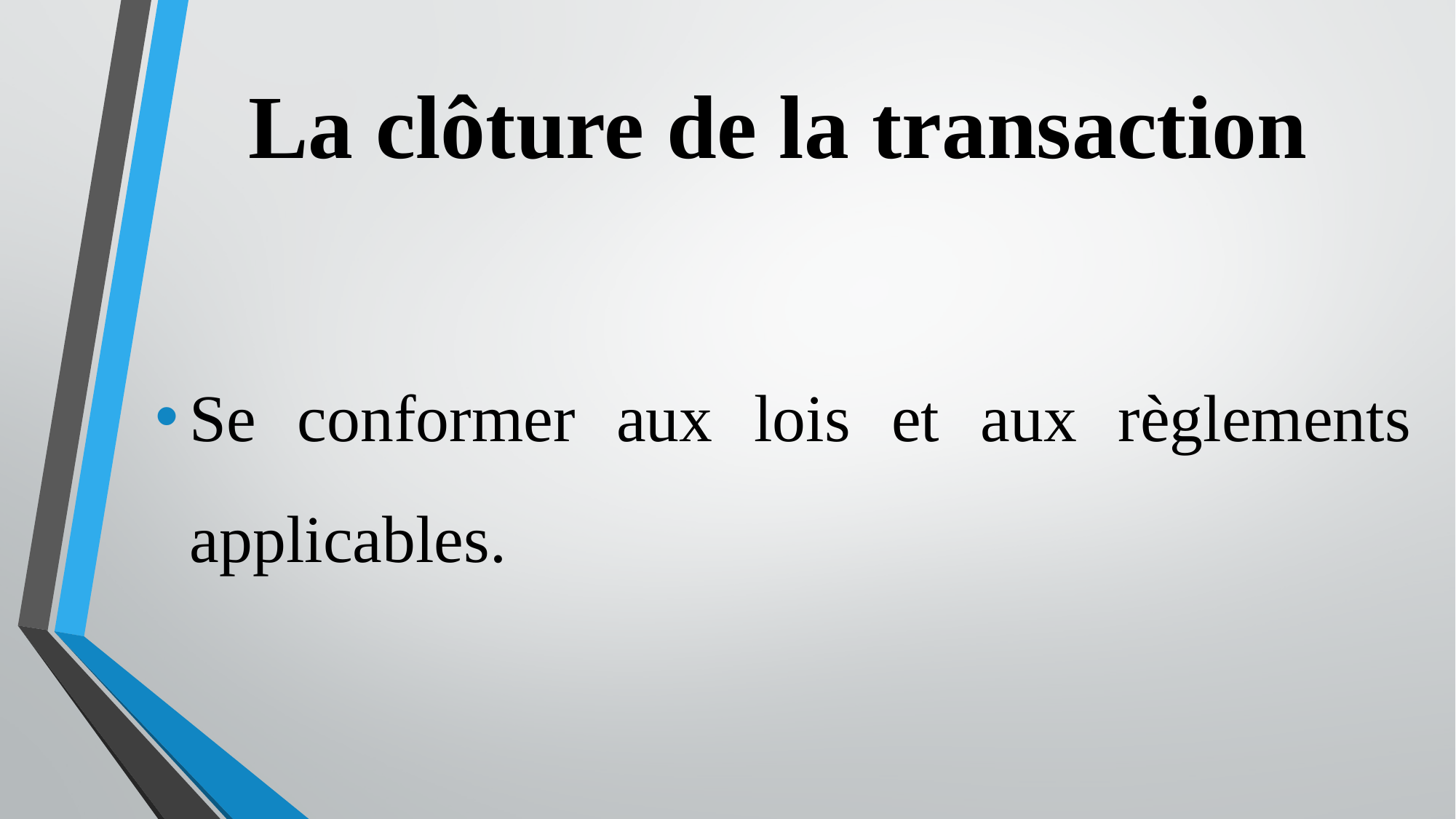

# La clôture de la transaction
Se conformer aux lois et aux règlements applicables.